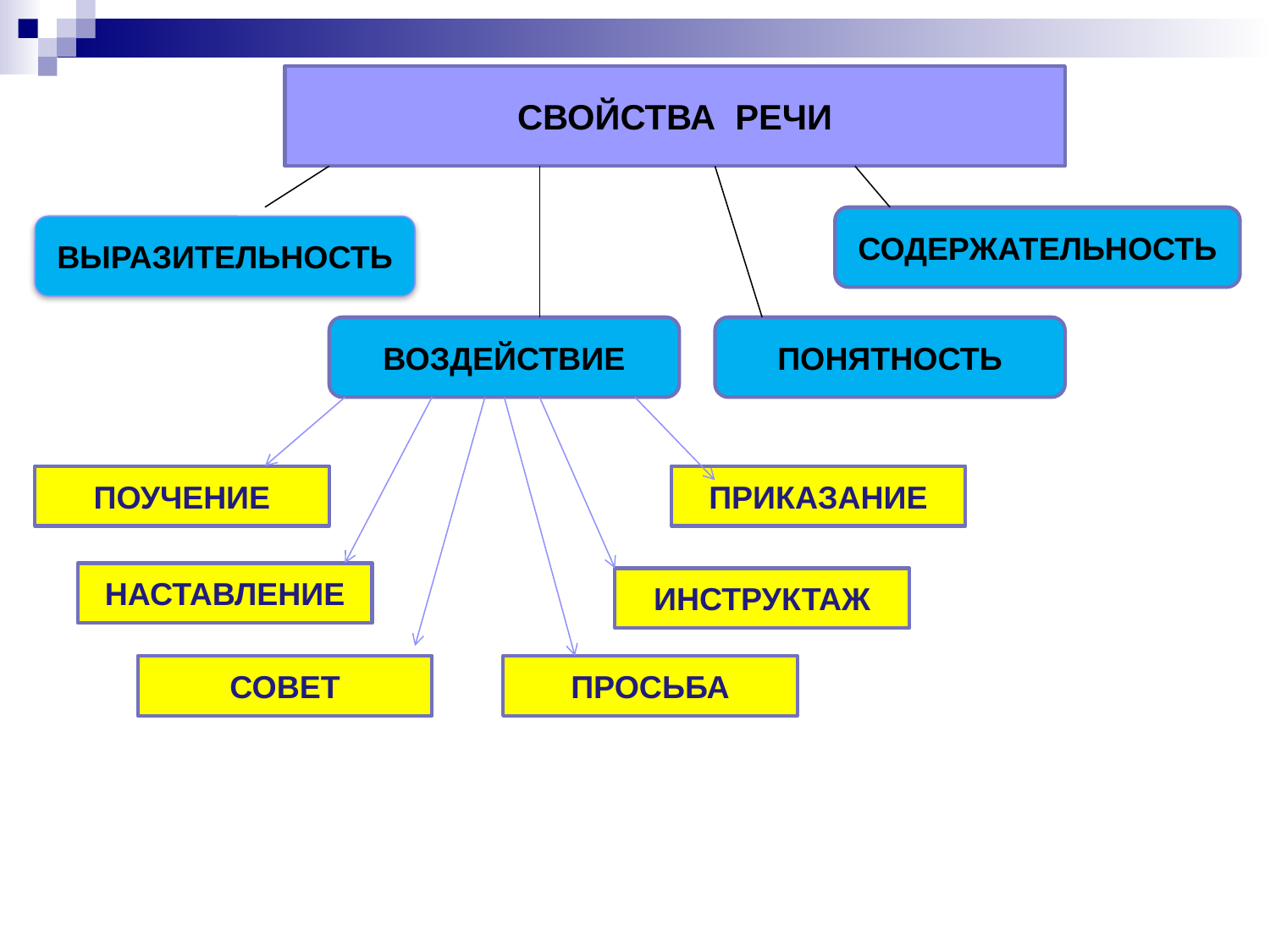

СВОЙСТВА  РЕЧИ
СОДЕРЖАТЕЛЬНОСТЬ
ВЫРАЗИТЕЛЬНОСТЬ
ВОЗДЕЙСТВИЕ
ПОНЯТНОСТЬ
ПОУЧЕНИЕ
ПРИКАЗАНИЕ
НАСТАВЛЕНИЕ
ИНСТРУКТАЖ
СОВЕТ
ПРОСЬБА